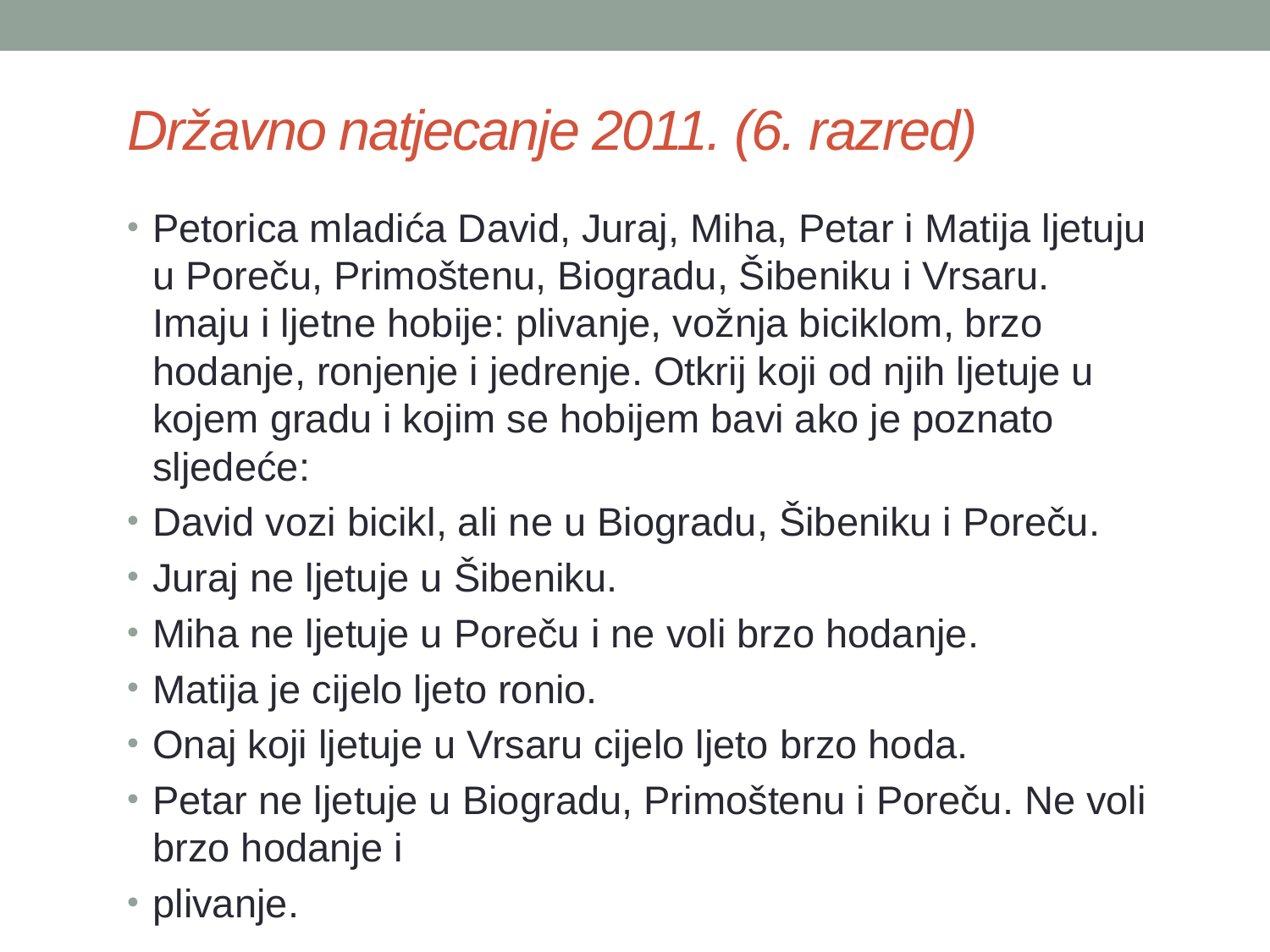

# Državno natjecanje 2011. (6. razred)
Petorica mladića David, Juraj, Miha, Petar i Matija ljetuju u Poreču, Primoštenu, Biogradu, Šibeniku i Vrsaru. Imaju i ljetne hobije: plivanje, vožnja biciklom, brzo hodanje, ronjenje i jedrenje. Otkrij koji od njih ljetuje u kojem gradu i kojim se hobijem bavi ako je poznato sljedeće:
David vozi bicikl, ali ne u Biogradu, Šibeniku i Poreču.
Juraj ne ljetuje u Šibeniku.
Miha ne ljetuje u Poreču i ne voli brzo hodanje.
Matija je cijelo ljeto ronio.
Onaj koji ljetuje u Vrsaru cijelo ljeto brzo hoda.
Petar ne ljetuje u Biogradu, Primoštenu i Poreču. Ne voli brzo hodanje i
plivanje.